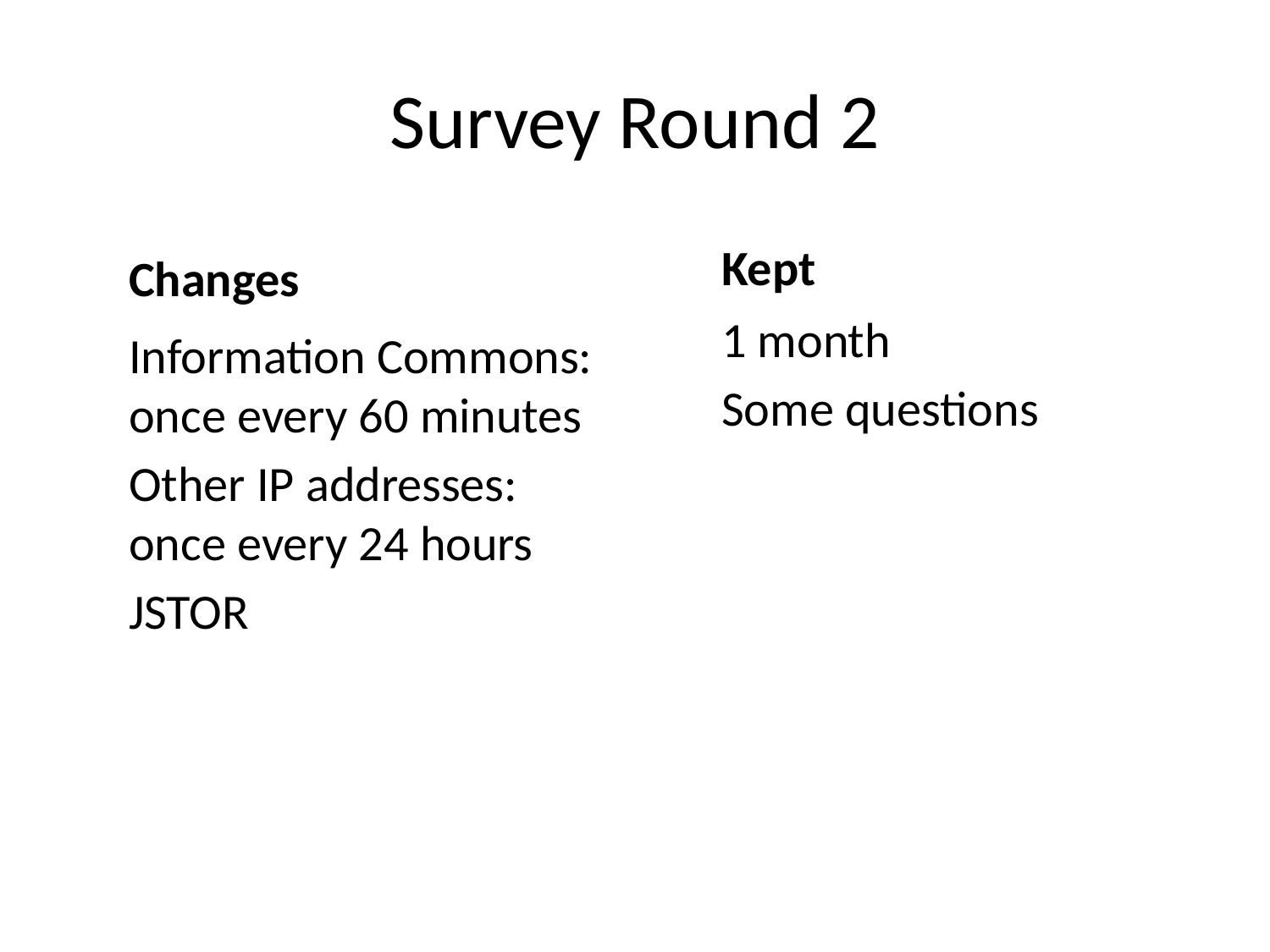

# Survey Round 2
Kept
Changes
1 month
Some questions
Information Commons:
once every 60 minutes
Other IP addresses:
once every 24 hours
JSTOR